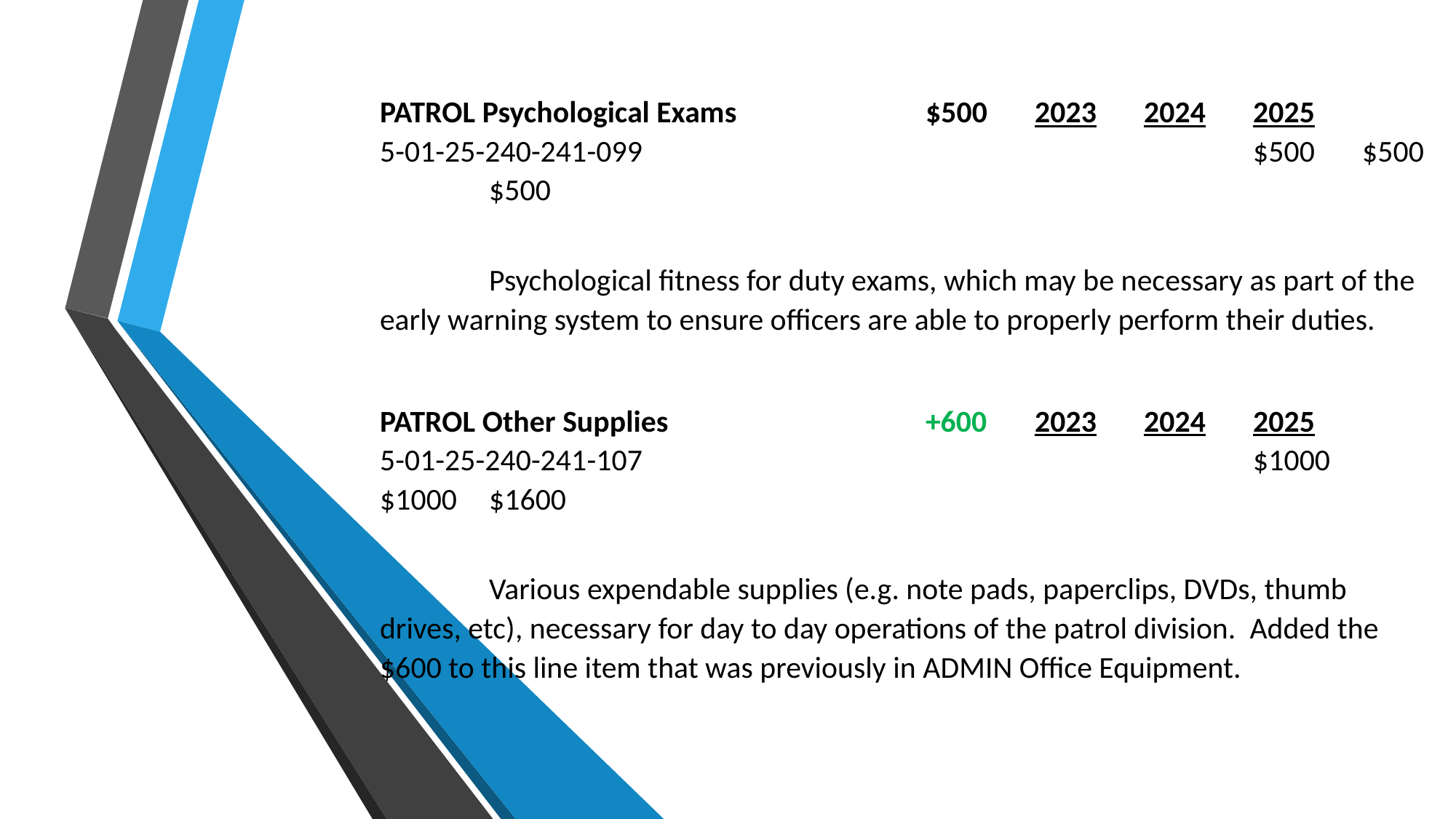

PATROL Psychological Exams		$500	2023	2024	2025
5-01-25-240-241-099						$500	$500	$500

	Psychological fitness for duty exams, which may be necessary as part of the early warning system to ensure officers are able to properly perform their duties.

PATROL Other Supplies			+600	2023	2024	2025
5-01-25-240-241-107						$1000	$1000	$1600

	Various expendable supplies (e.g. note pads, paperclips, DVDs, thumb drives, etc), necessary for day to day operations of the patrol division.  Added the $600 to this line item that was previously in ADMIN Office Equipment.